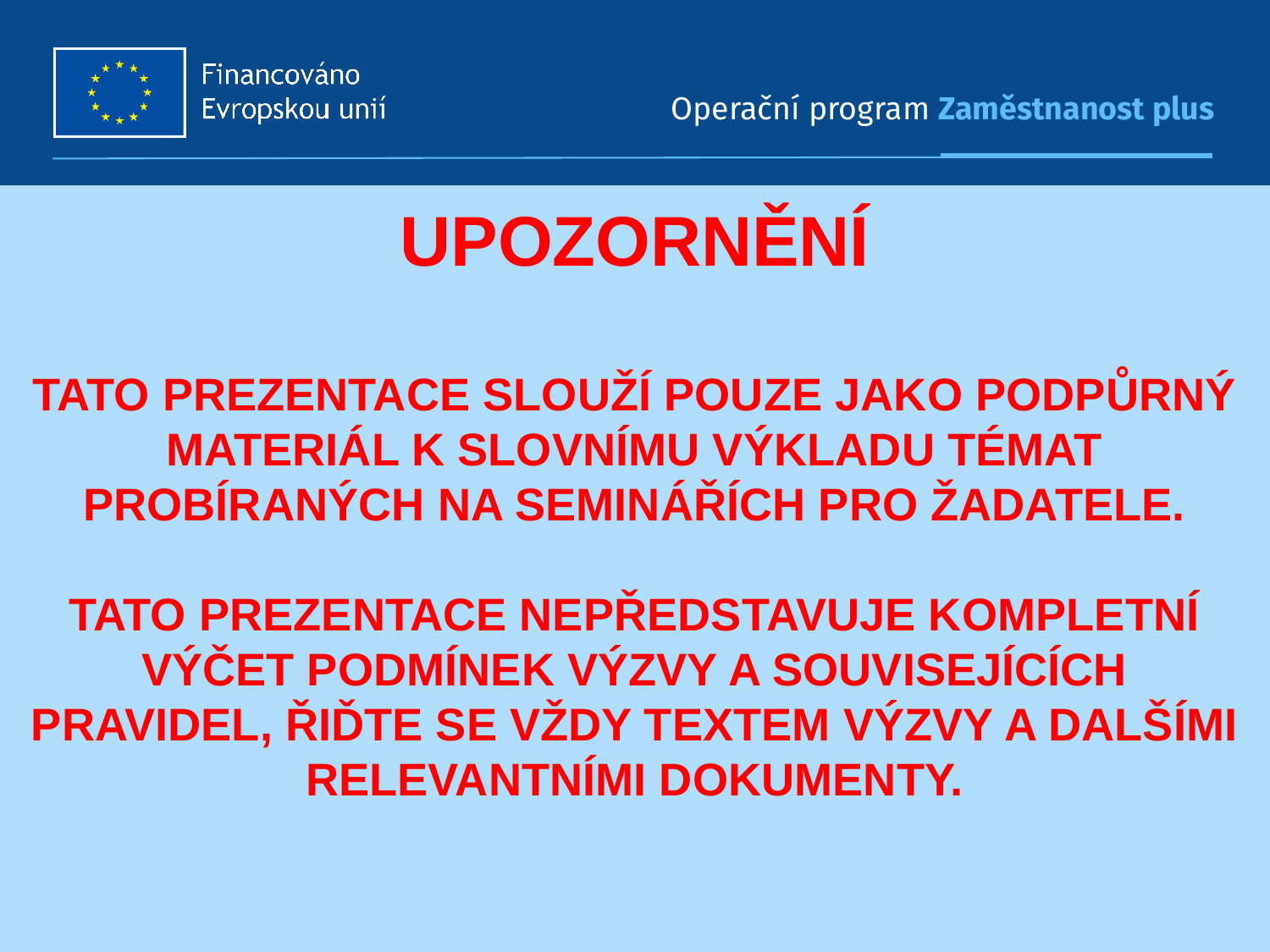

# UPOZORNĚNÍ TATO PREZENTACE SLOUŽÍ POUZE JAKO PODPŮRNÝ MATERIÁL K SLOVNÍMU VÝKLADU TÉMAT PROBÍRANÝCH NA SEMINÁŘÍCH PRO ŽADATELE. TATO PREZENTACE NEPŘEDSTAVUJE KOMPLETNÍ VÝČET PODMÍNEK VÝZVY A SOUVISEJÍCÍCH PRAVIDEL, ŘIĎTE SE VŽDY TEXTEM VÝZVY A DALŠÍMI RELEVANTNÍMI DOKUMENTY.